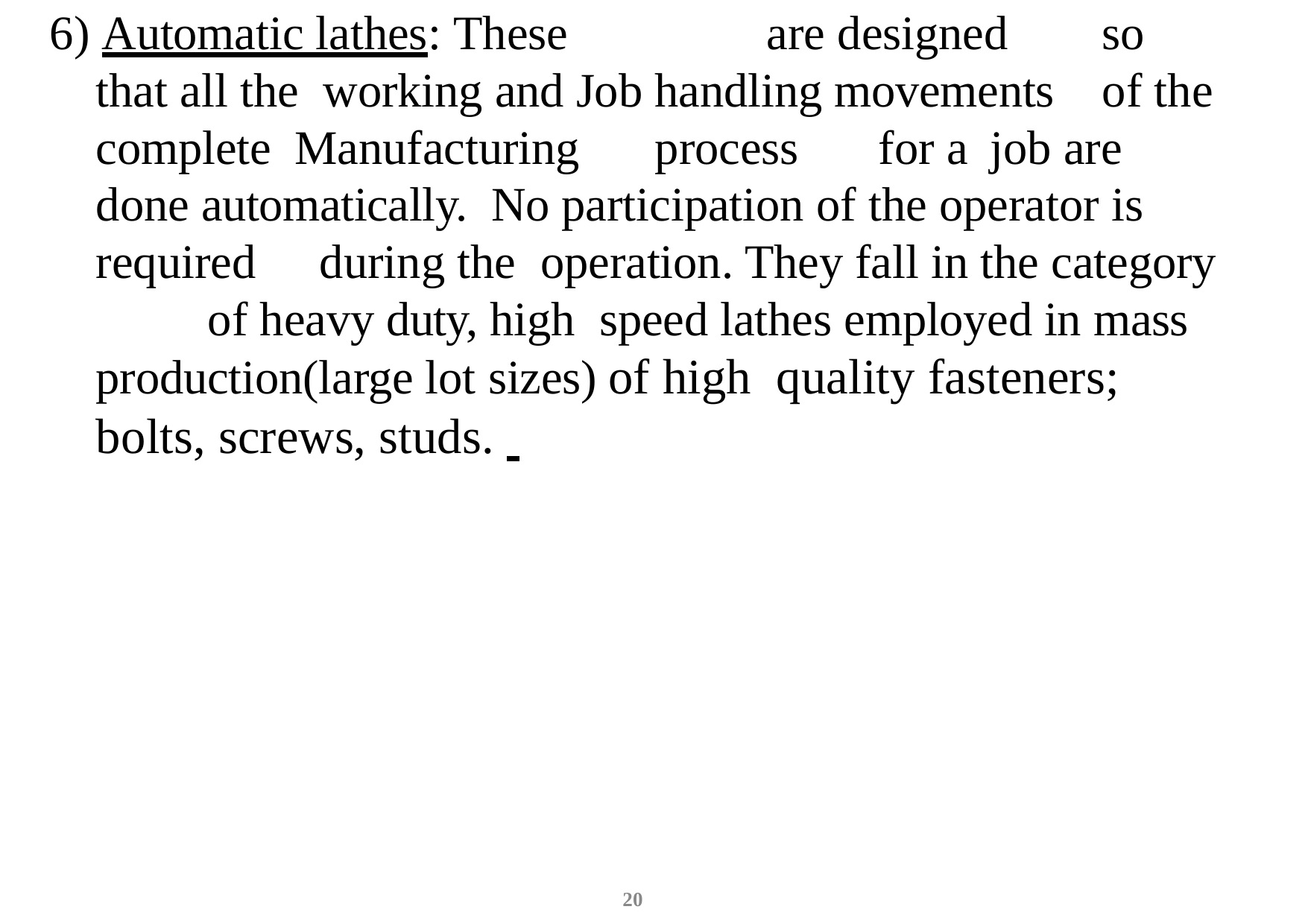

6) Automatic lathes: These		are designed	so that all the  working and Job handling movements	of the complete  Manufacturing	process	for a	job are done automatically.  No participation of the operator is required	during the  operation. They fall in the category	of heavy duty, high  speed lathes employed in mass production(large lot sizes) of high  quality fasteners; bolts, screws, studs.
20